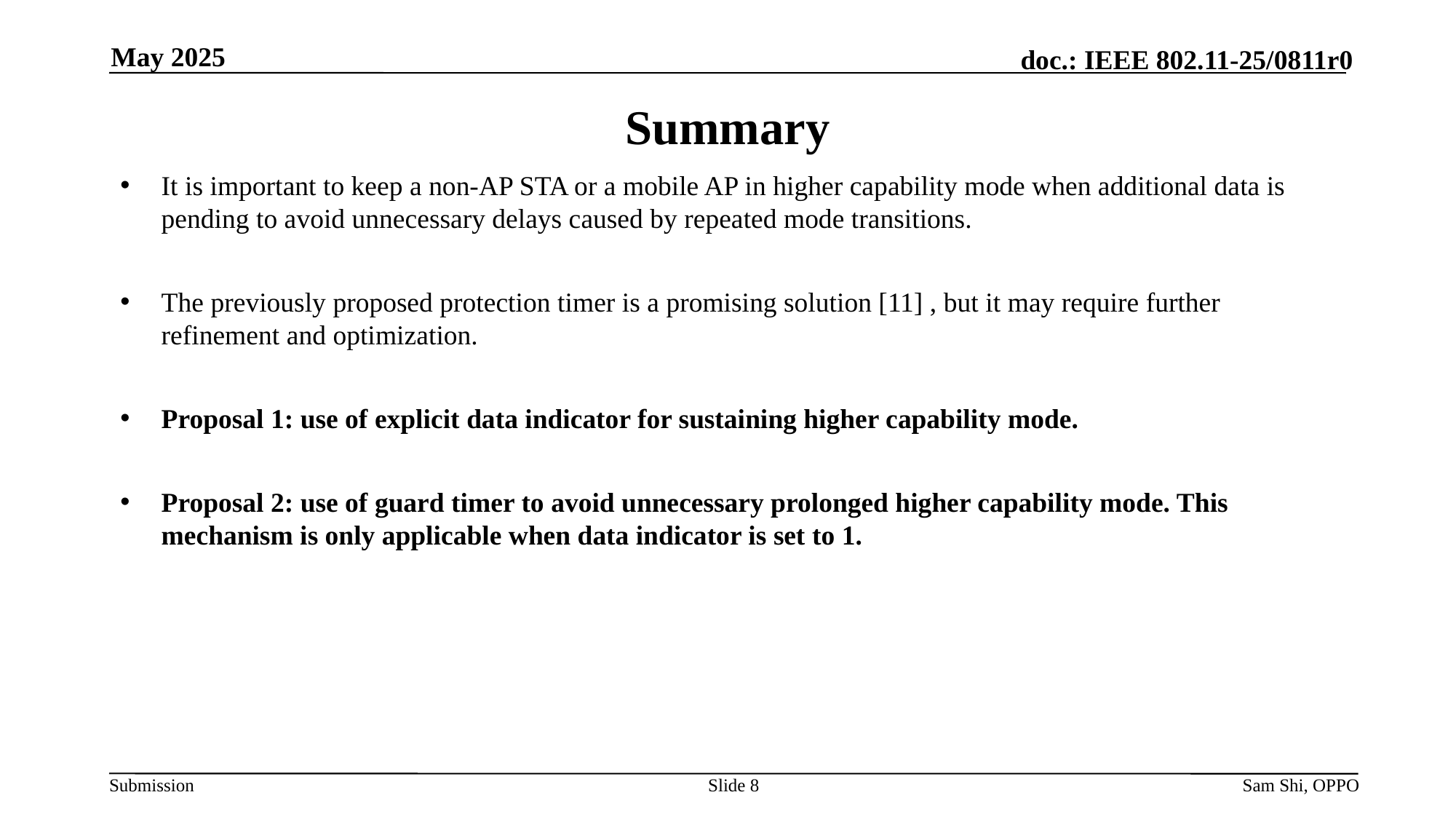

May 2025
# Summary
It is important to keep a non-AP STA or a mobile AP in higher capability mode when additional data is pending to avoid unnecessary delays caused by repeated mode transitions.

The previously proposed protection timer is a promising solution [11] , but it may require further refinement and optimization.

Proposal 1: use of explicit data indicator for sustaining higher capability mode.

Proposal 2: use of guard timer to avoid unnecessary prolonged higher capability mode. This mechanism is only applicable when data indicator is set to 1.

Slide 8
Sam Shi, OPPO